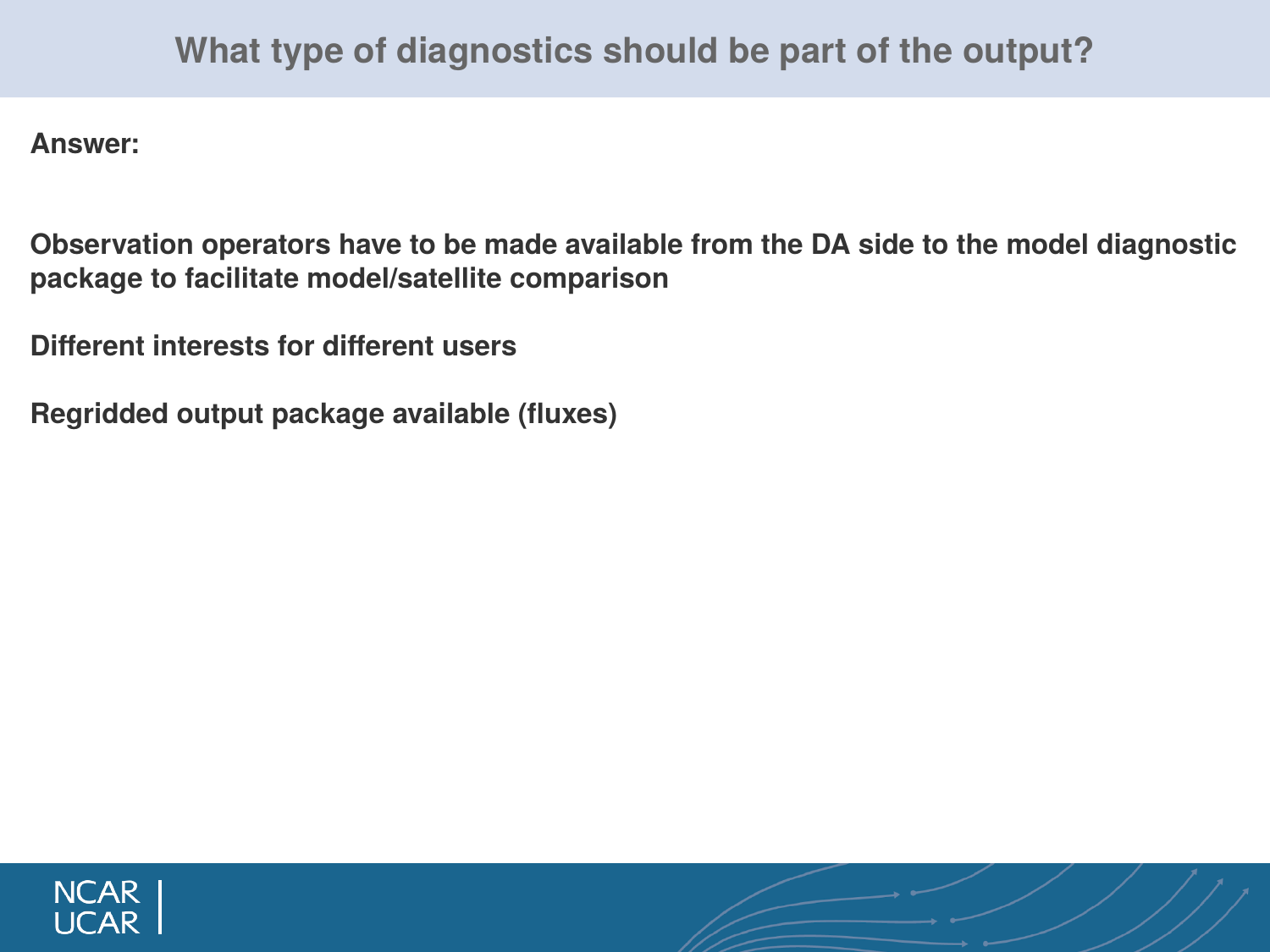

# What type of diagnostics should be part of the output?
Answer:

Observation operators have to be made available from the DA side to the model diagnostic package to facilitate model/satellite comparison

Different interests for different users

Regridded output package available (fluxes)